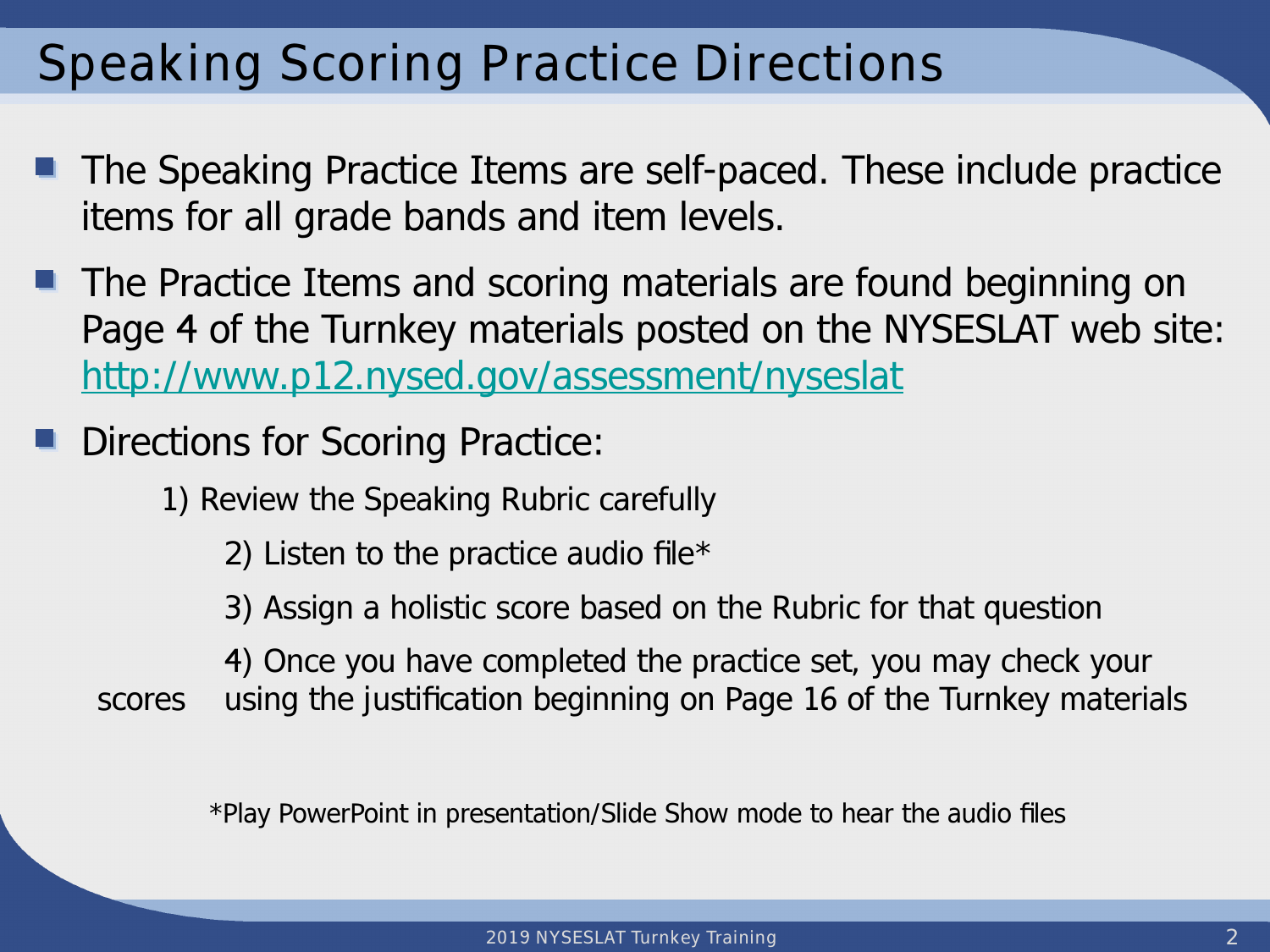

# Speaking Scoring Practice Directions
The Speaking Practice Items are self-paced. These include practice items for all grade bands and item levels.
The Practice Items and scoring materials are found beginning on Page 4 of the Turnkey materials posted on the NYSESLAT web site: http://www.p12.nysed.gov/assessment/nyseslat
Directions for Scoring Practice:
	1) Review the Speaking Rubric carefully
	2) Listen to the practice audio file*
	3) Assign a holistic score based on the Rubric for that question
	4) Once you have completed the practice set, you may check your scores 	using the justification beginning on Page 16 of the Turnkey materials

		*Play PowerPoint in presentation/Slide Show mode to hear the audio files
2